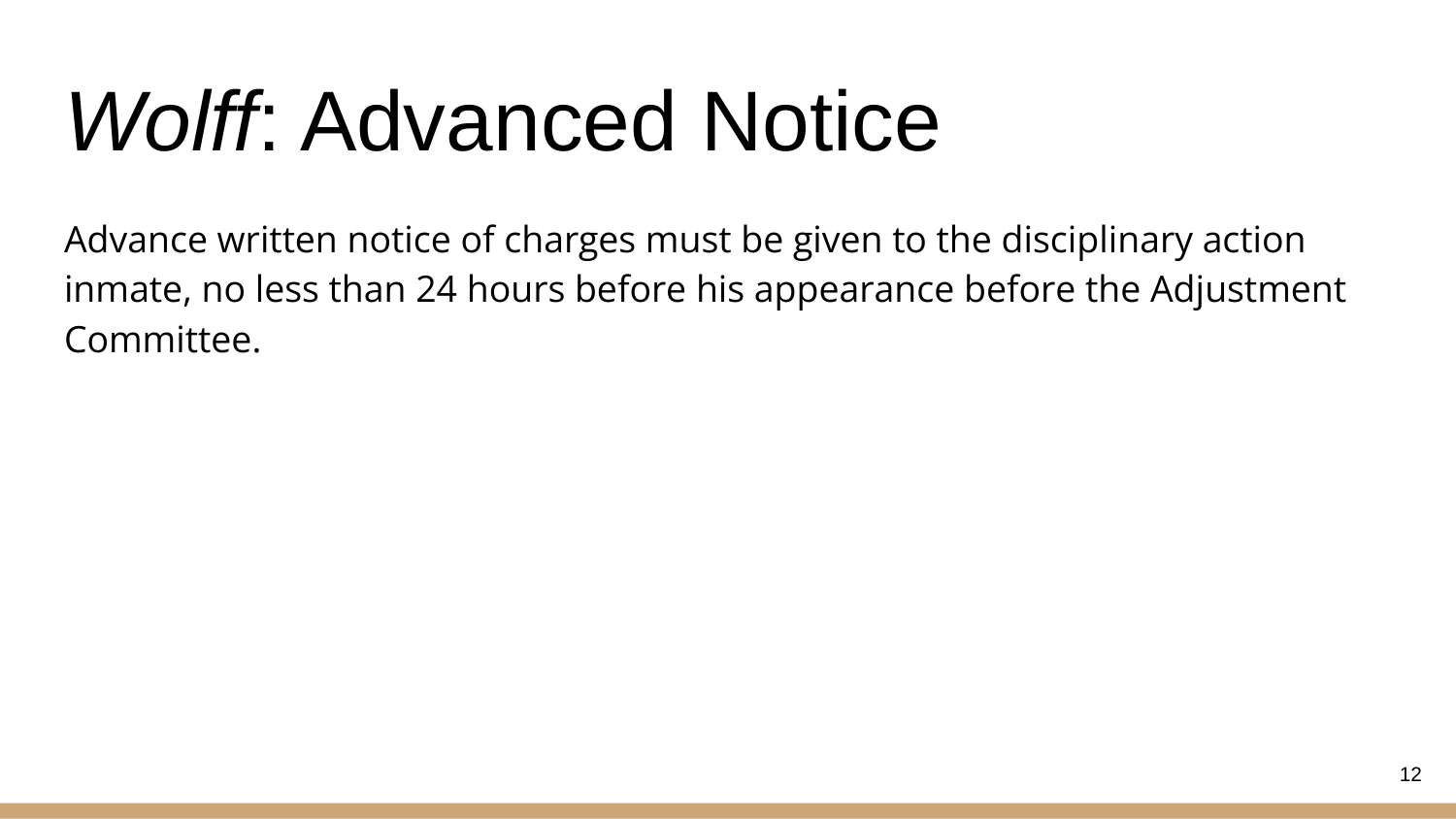

# Wolff: Advanced Notice
Advance written notice of charges must be given to the disciplinary action inmate, no less than 24 hours before his appearance before the Adjustment Committee.
12